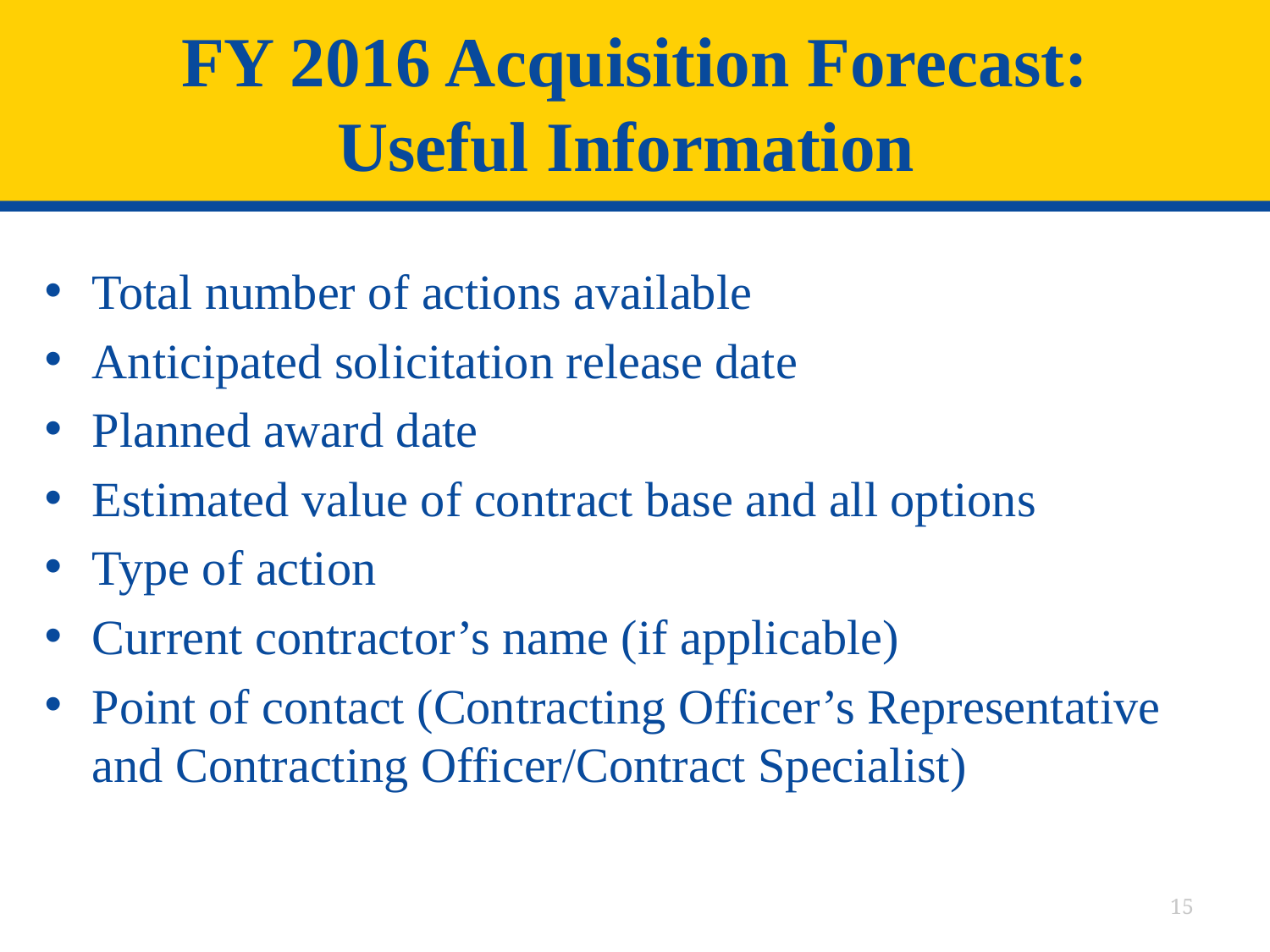

# FY 2016 Acquisition Forecast: Useful Information
Total number of actions available
Anticipated solicitation release date
Planned award date
Estimated value of contract base and all options
Type of action
Current contractor’s name (if applicable)
Point of contact (Contracting Officer’s Representative and Contracting Officer/Contract Specialist)

15